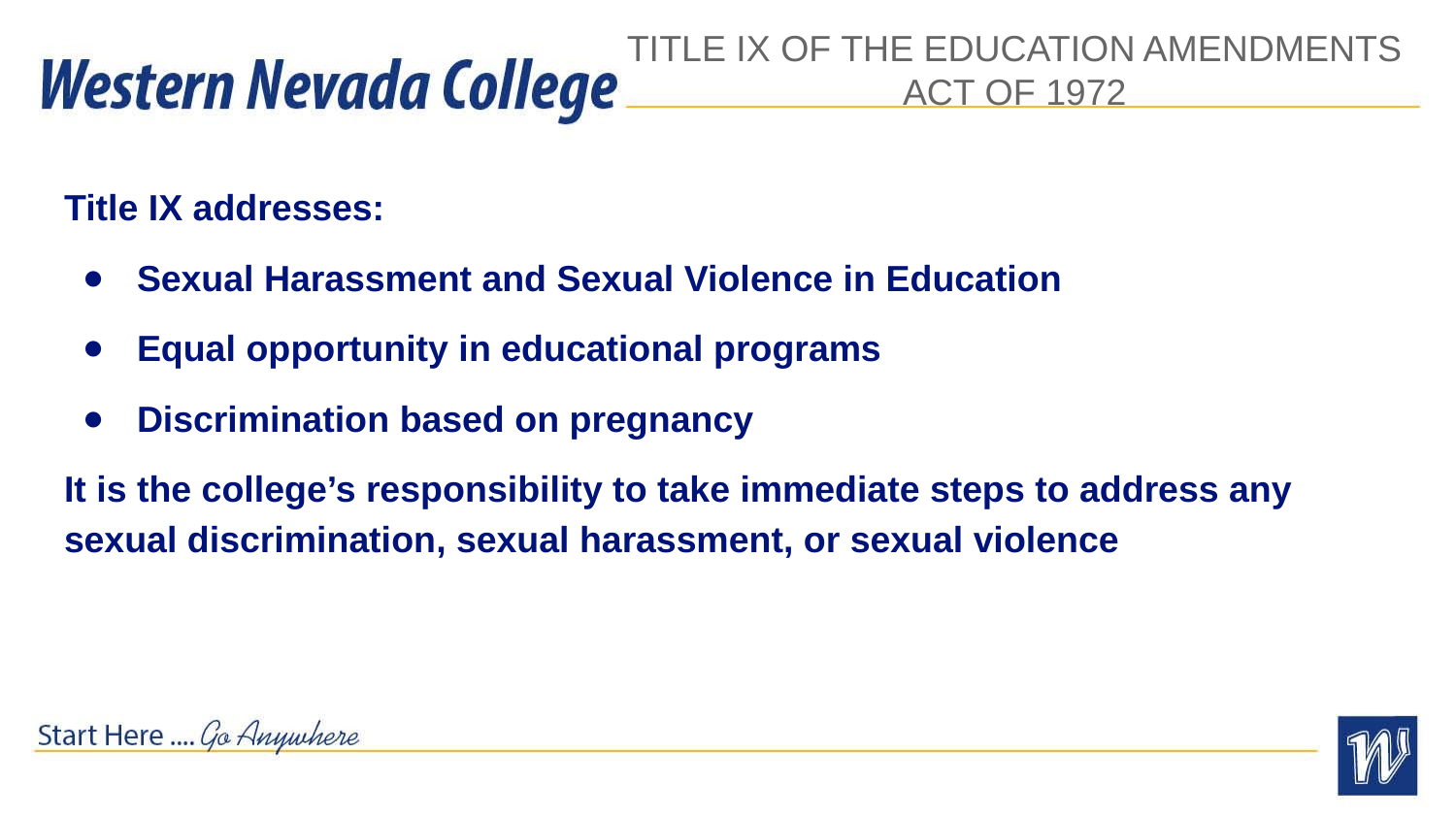

# TITLE IX OF THE EDUCATION AMENDMENTS ACT OF 1972
Title IX addresses:
Sexual Harassment and Sexual Violence in Education
Equal opportunity in educational programs
Discrimination based on pregnancy
It is the college’s responsibility to take immediate steps to address any sexual discrimination, sexual harassment, or sexual violence